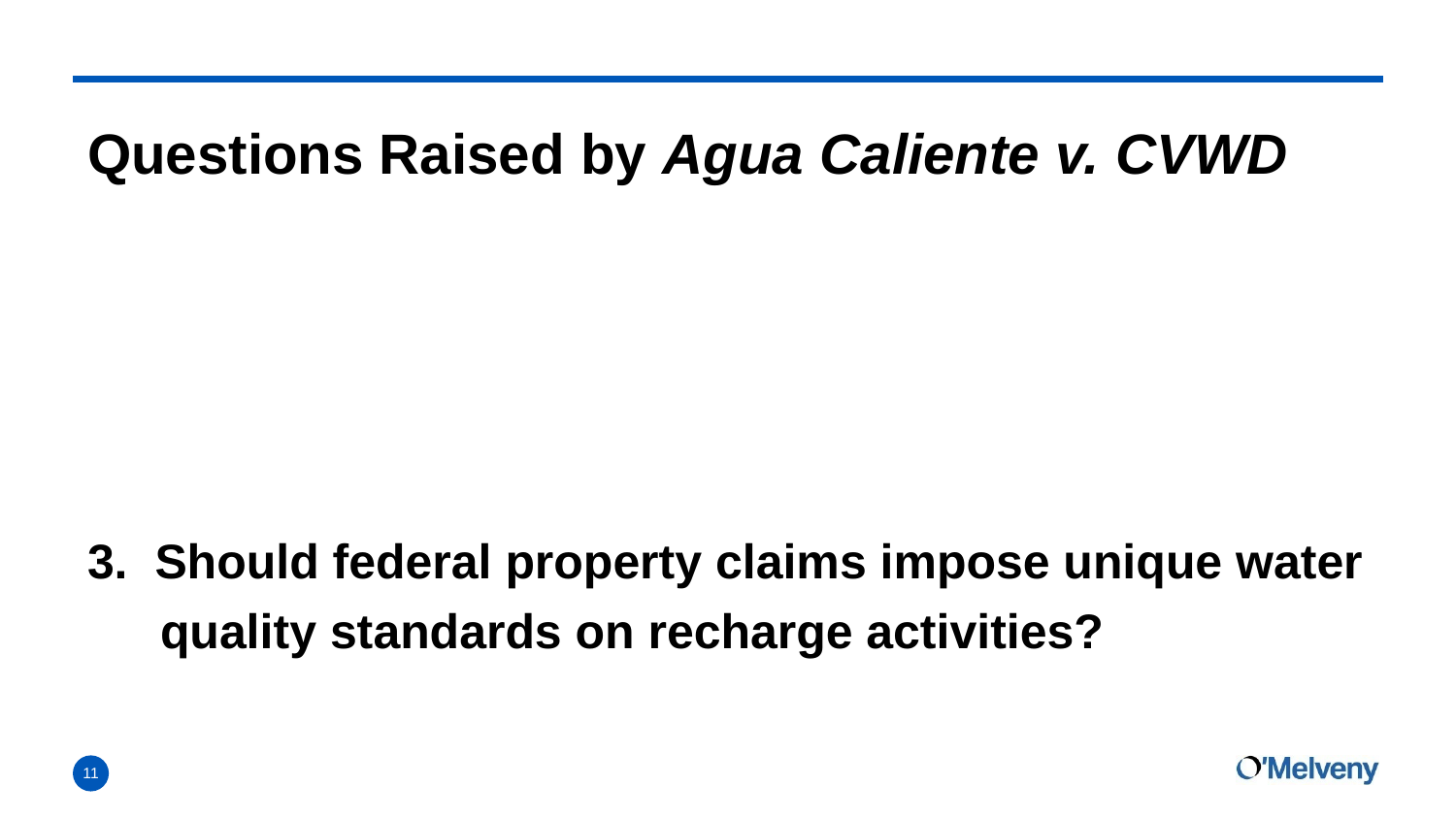

# Questions Raised by Agua Caliente v. CVWD
3.  Should federal property claims impose unique water quality standards on recharge activities?